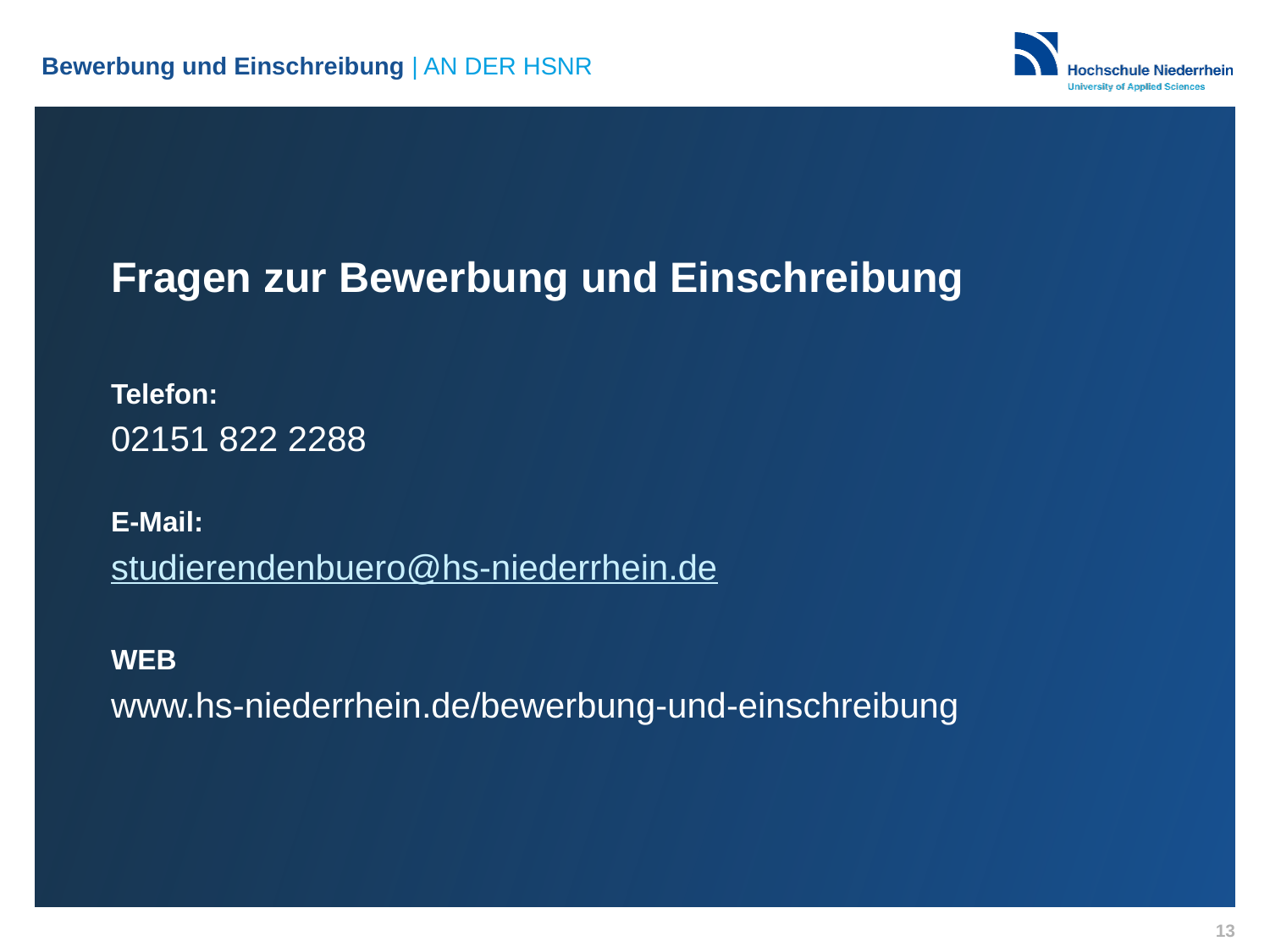

Bewerbung und Einschreibung | AN der HSNR
Fragen zur Bewerbung und Einschreibung

Telefon:
02151 822 2288

E-Mail:
studierendenbuero@hs-niederrhein.de

WEB
www.hs-niederrhein.de/bewerbung-und-einschreibung

13